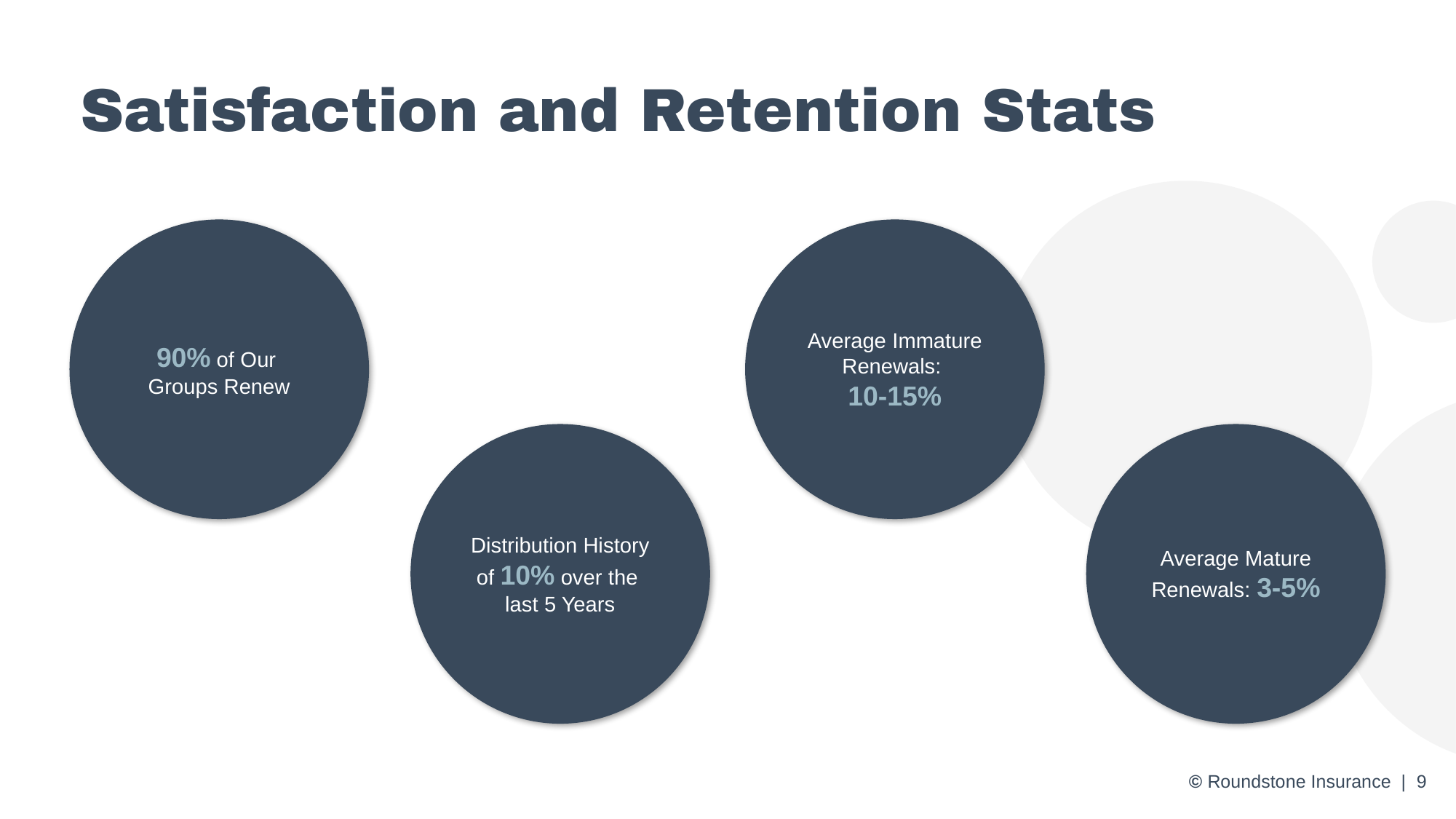

# Satisfaction and Retention Stats
90% of Our
Groups Renew
Average Immature Renewals:
10-15%
Distribution History of 10% over the
last 5 Years
Average Mature Renewals: 3-5%
© Roundstone Insurance  |  9